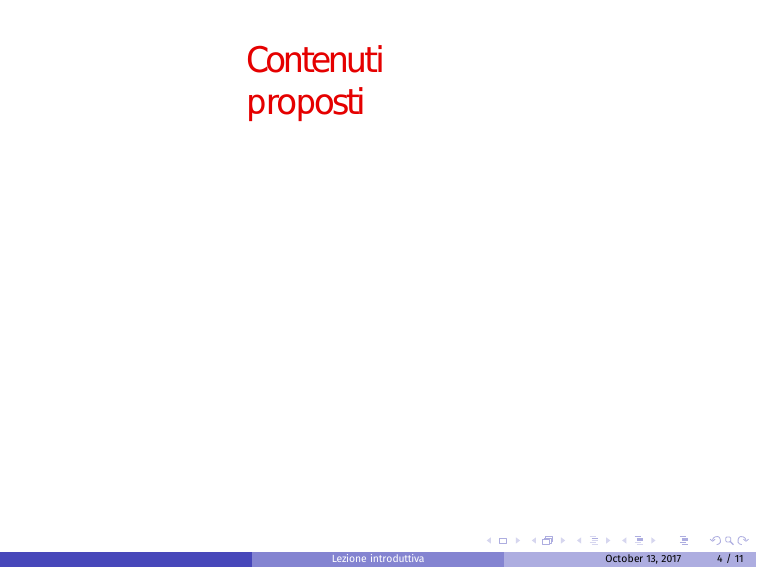

Contenuti proposti

Lezione introduttiva
October 13, 2017
4 / 11